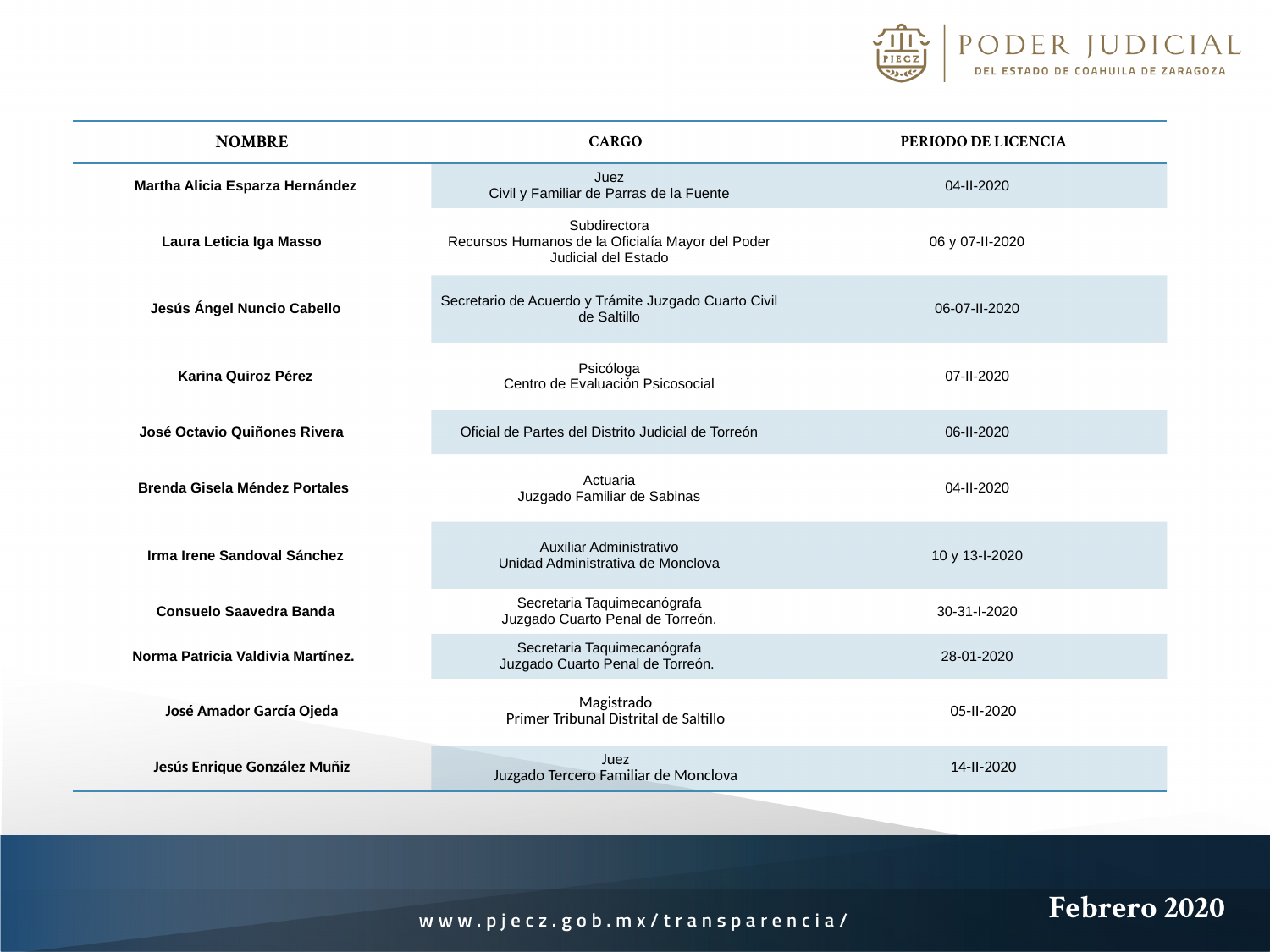

| NOMBRE | CARGO | PERIODO DE LICENCIA |
| --- | --- | --- |
| Martha Alicia Esparza Hernández | Juez Civil y Familiar de Parras de la Fuente | 04-II-2020 |
| Laura Leticia Iga Masso | Subdirectora Recursos Humanos de la Oficialía Mayor del Poder Judicial del Estado | 06 y 07-II-2020 |
| Jesús Ángel Nuncio Cabello | Secretario de Acuerdo y Trámite Juzgado Cuarto Civil de Saltillo | 06-07-II-2020 |
| Karina Quiroz Pérez | Psicóloga Centro de Evaluación Psicosocial | 07-II-2020 |
| José Octavio Quiñones Rivera | Oficial de Partes del Distrito Judicial de Torreón | 06-II-2020 |
| Brenda Gisela Méndez Portales | Actuaria Juzgado Familiar de Sabinas | 04-II-2020 |
| Irma Irene Sandoval Sánchez | Auxiliar Administrativo Unidad Administrativa de Monclova | 10 y 13-I-2020 |
| Consuelo Saavedra Banda | Secretaria Taquimecanógrafa Juzgado Cuarto Penal de Torreón. | 30-31-I-2020 |
| Norma Patricia Valdivia Martínez. | Secretaria Taquimecanógrafa Juzgado Cuarto Penal de Torreón. | 28-01-2020 |
| José Amador García Ojeda | Magistrado Primer Tribunal Distrital de Saltillo | 05-II-2020 |
| Jesús Enrique González Muñiz | Juez Juzgado Tercero Familiar de Monclova | 14-II-2020 |
Febrero 2020